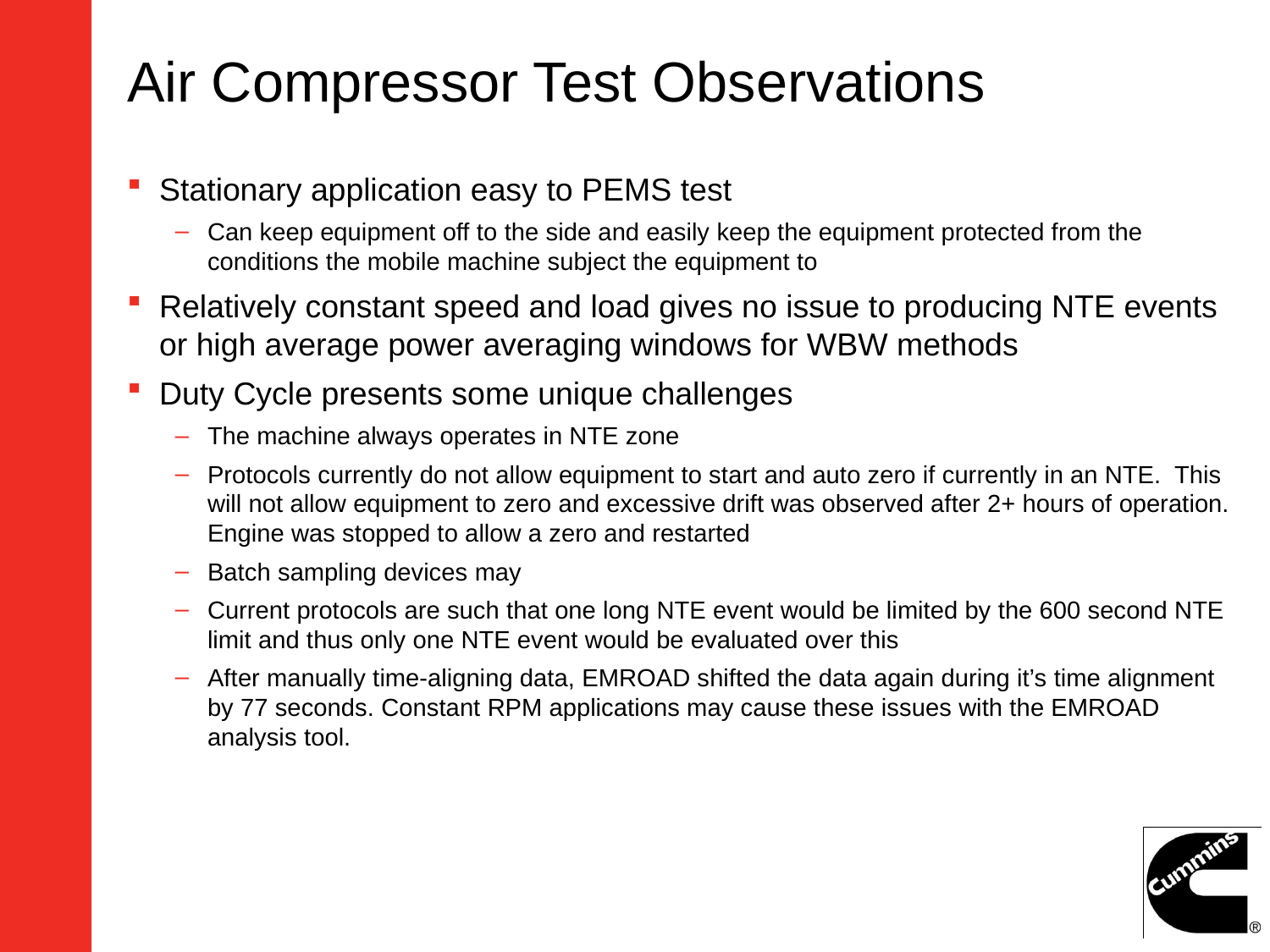

# Air Compressor Test Observations
Stationary application easy to PEMS test
Can keep equipment off to the side and easily keep the equipment protected from the conditions the mobile machine subject the equipment to
Relatively constant speed and load gives no issue to producing NTE events or high average power averaging windows for WBW methods
Duty Cycle presents some unique challenges
The machine always operates in NTE zone
Protocols currently do not allow equipment to start and auto zero if currently in an NTE.  This will not allow equipment to zero and excessive drift was observed after 2+ hours of operation.  Engine was stopped to allow a zero and restarted
Batch sampling devices may
Current protocols are such that one long NTE event would be limited by the 600 second NTE limit and thus only one NTE event would be evaluated over this
After manually time-aligning data, EMROAD shifted the data again during it’s time alignment by 77 seconds. Constant RPM applications may cause these issues with the EMROAD analysis tool.